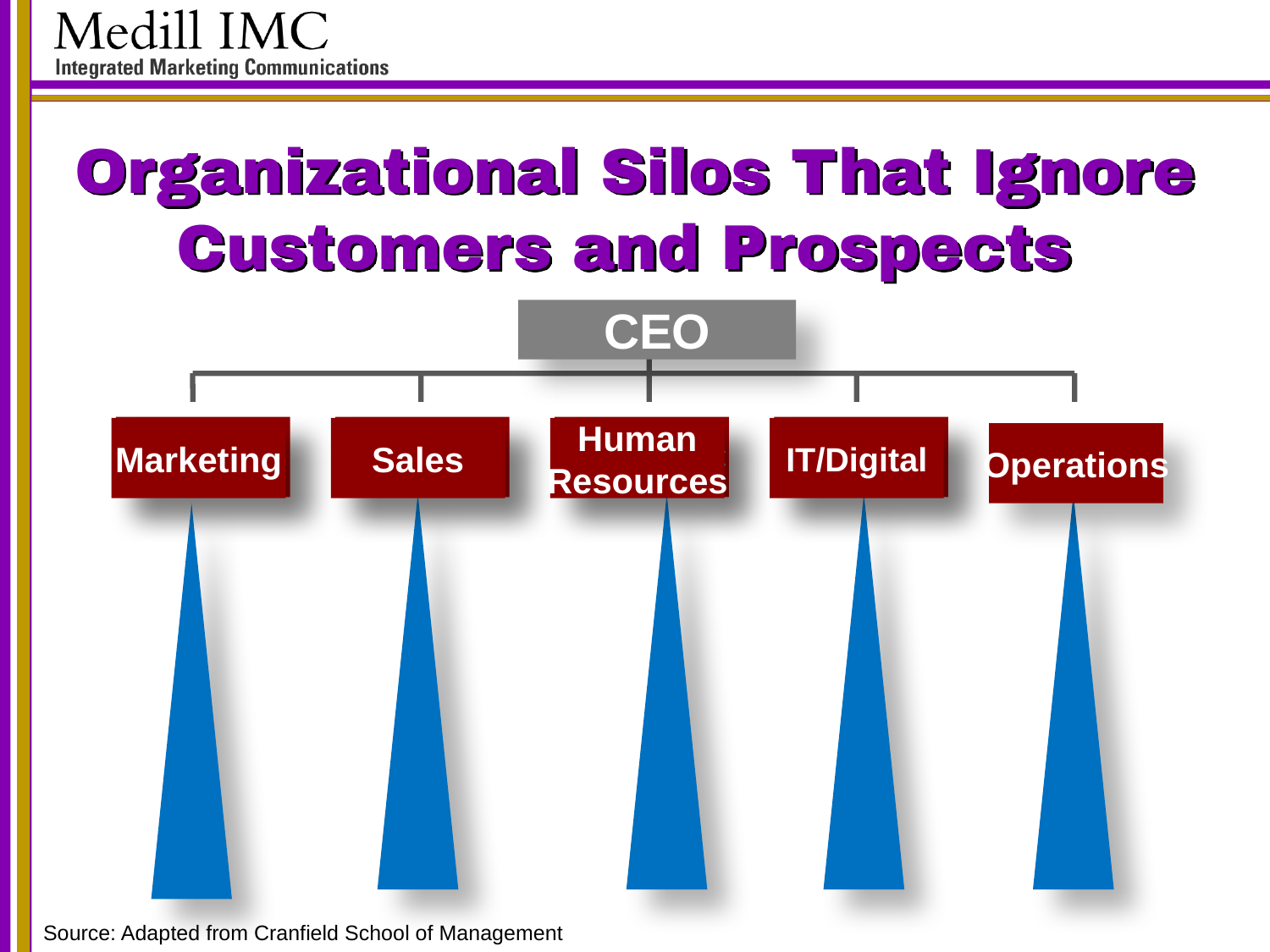

# Organizational Silos That Ignore Customers and Prospects
CEO

Marketing
Sales
Country C
Region X
Marketing
Sales
Human
Resources
IT/Digital
Operations

Source: Adapted from Cranfield School of Management